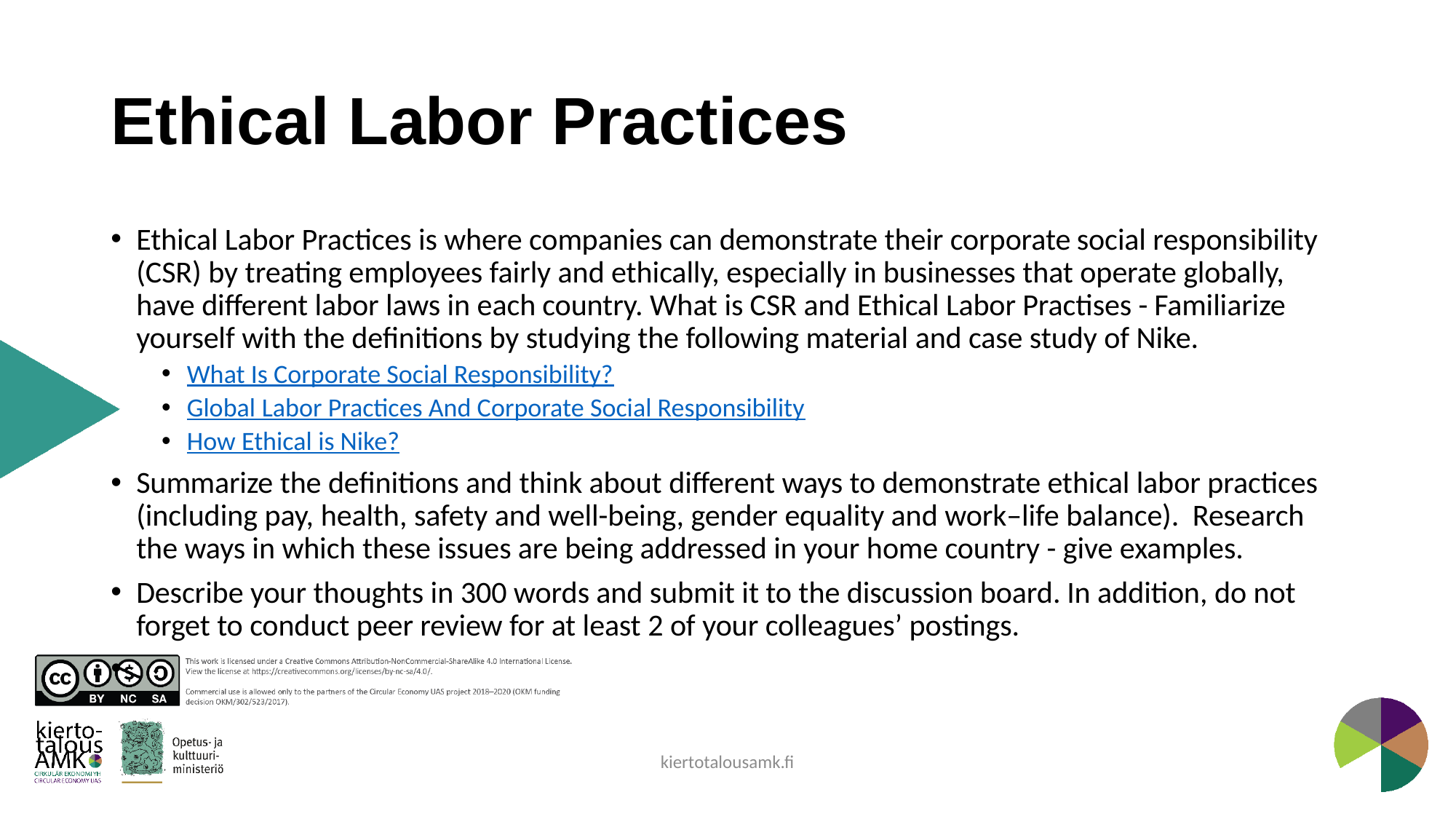

# Ethical Labor Practices
Ethical Labor Practices is where companies can demonstrate their corporate social responsibility  (CSR) by treating employees fairly and ethically, especially in businesses that operate globally, have different labor laws in each country. What is CSR and Ethical Labor Practises - Familiarize yourself with the definitions by studying the following material and case study of Nike.
What Is Corporate Social Responsibility?
Global Labor Practices And Corporate Social Responsibility
How Ethical is Nike?
Summarize the definitions and think about different ways to demonstrate ethical labor practices (including pay, health, safety and well-being, gender equality and work–life balance).  Research the ways in which these issues are being addressed in your home country - give examples.
Describe your thoughts in 300 words and submit it to the discussion board. In addition, do not forget to conduct peer review for at least 2 of your colleagues’ postings.

kiertotalousamk.fi